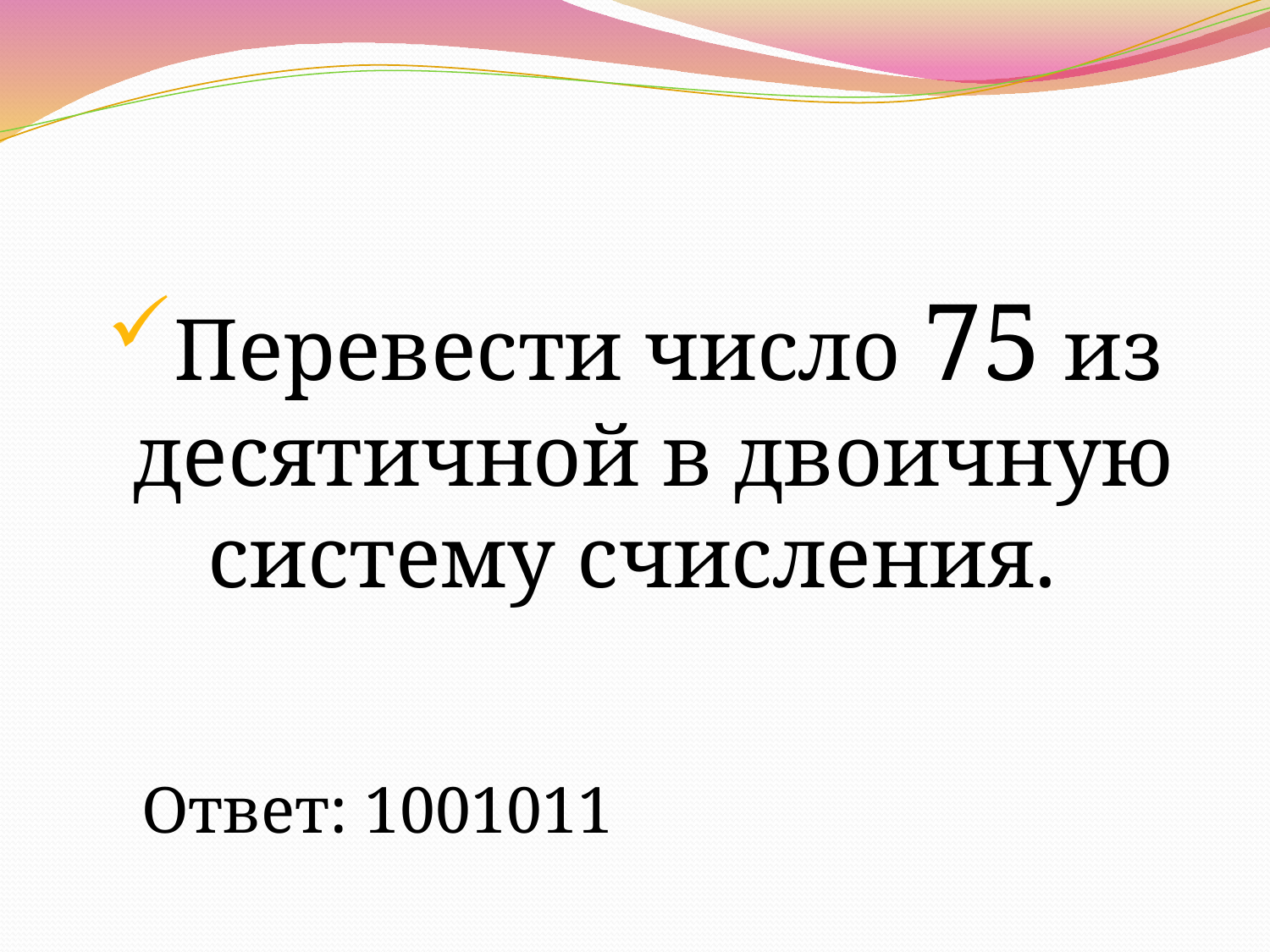

Перевести число 75 из десятичной в двоичную систему счисления.

Ответ: 1001011